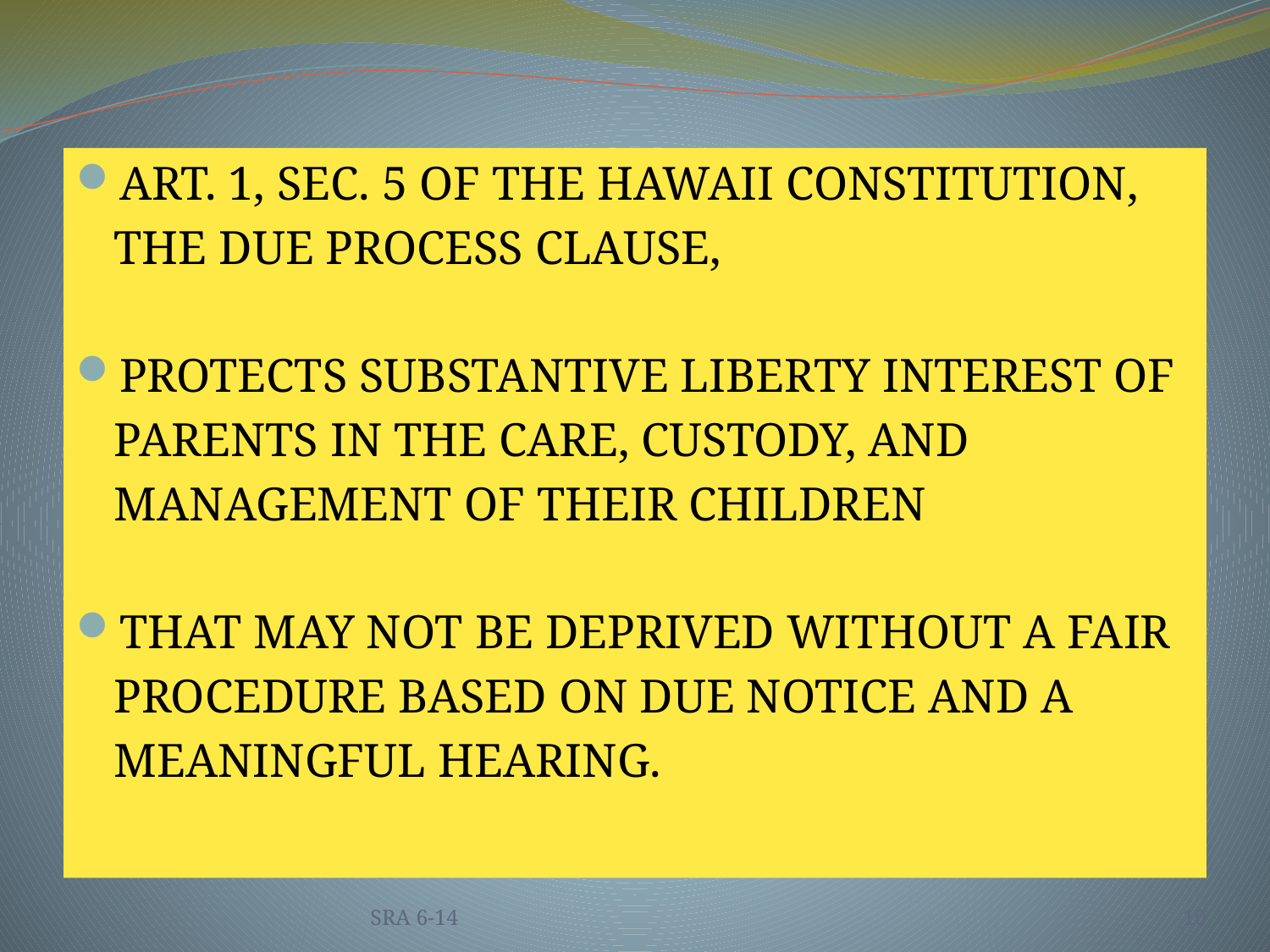

ART. 1, SEC. 5 OF THE HAWAII CONSTITUTION,
	THE DUE PROCESS CLAUSE,

PROTECTS SUBSTANTIVE LIBERTY INTEREST OF
	PARENTS IN THE CARE, CUSTODY, AND
	MANAGEMENT OF THEIR CHILDREN

THAT MAY NOT BE DEPRIVED WITHOUT A FAIR
	PROCEDURE BASED ON DUE NOTICE AND A
	MEANINGFUL HEARING.
SRA 6-14
10